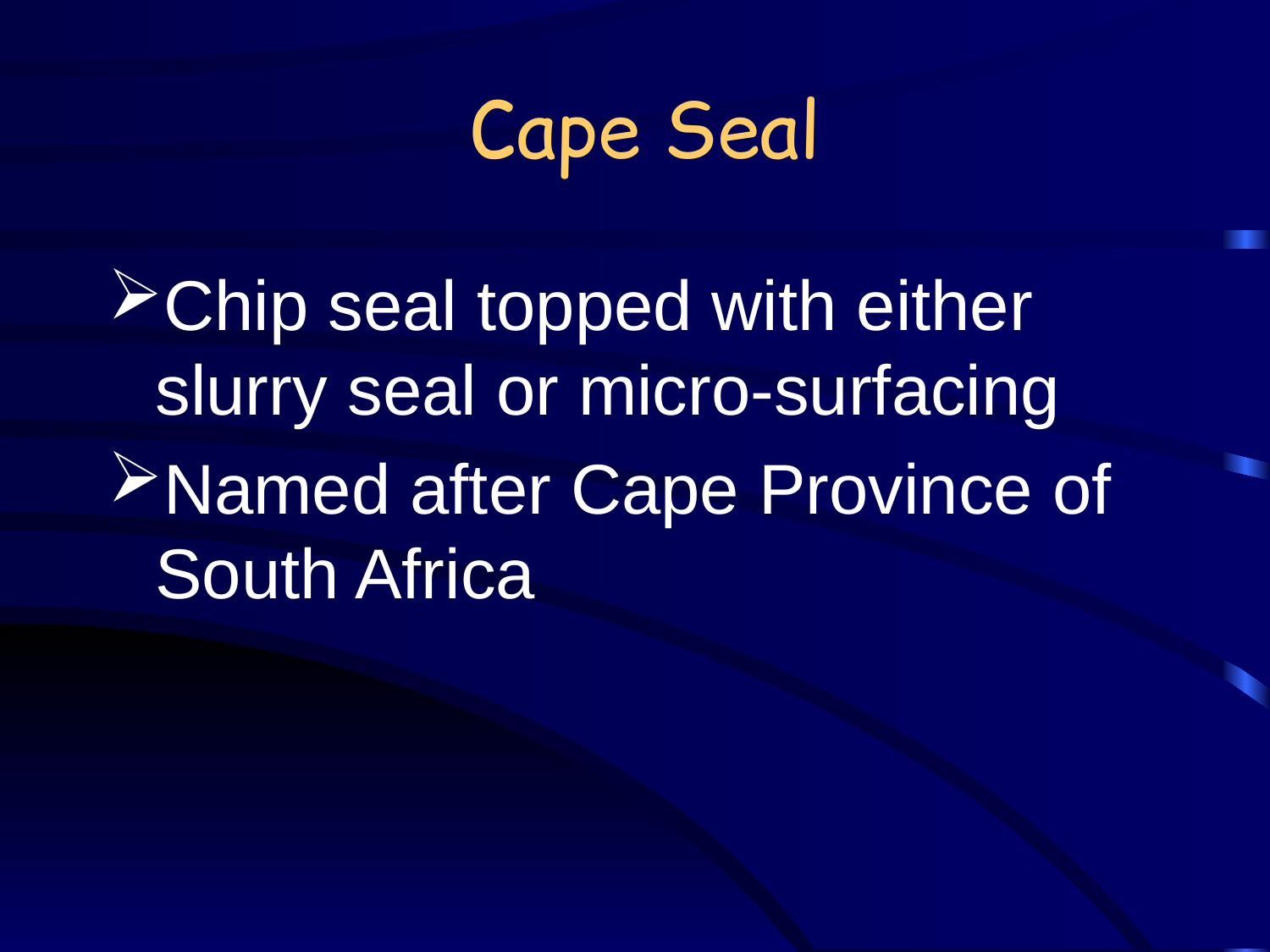

# Cape Seal
Chip seal topped with either slurry seal or micro-surfacing
Named after Cape Province of South Africa